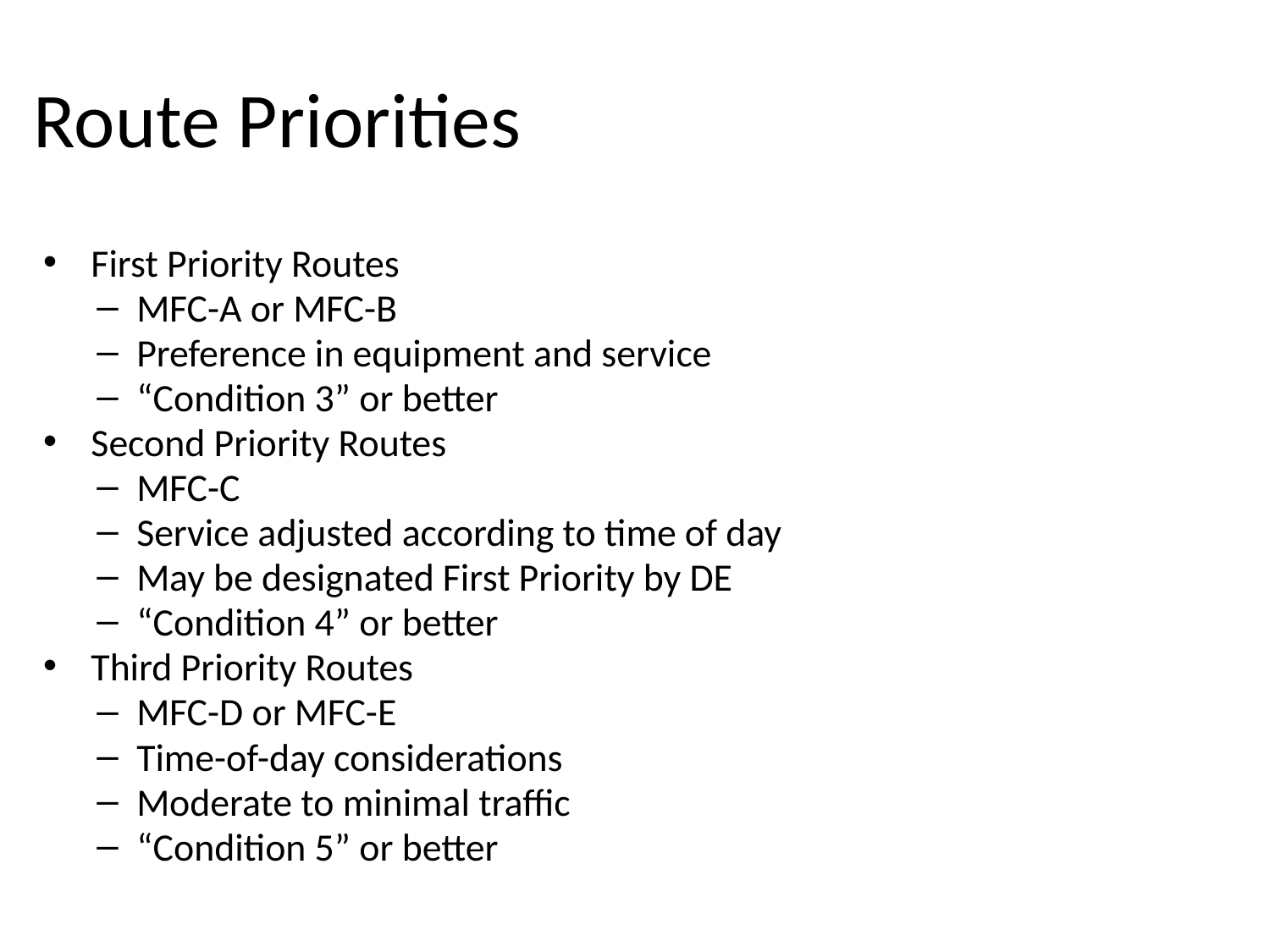

Route Priorities
First Priority Routes
MFC-A or MFC-B
Preference in equipment and service
“Condition 3” or better
Second Priority Routes
MFC-C
Service adjusted according to time of day
May be designated First Priority by DE
“Condition 4” or better
Third Priority Routes
MFC-D or MFC-E
Time-of-day considerations
Moderate to minimal traffic
“Condition 5” or better